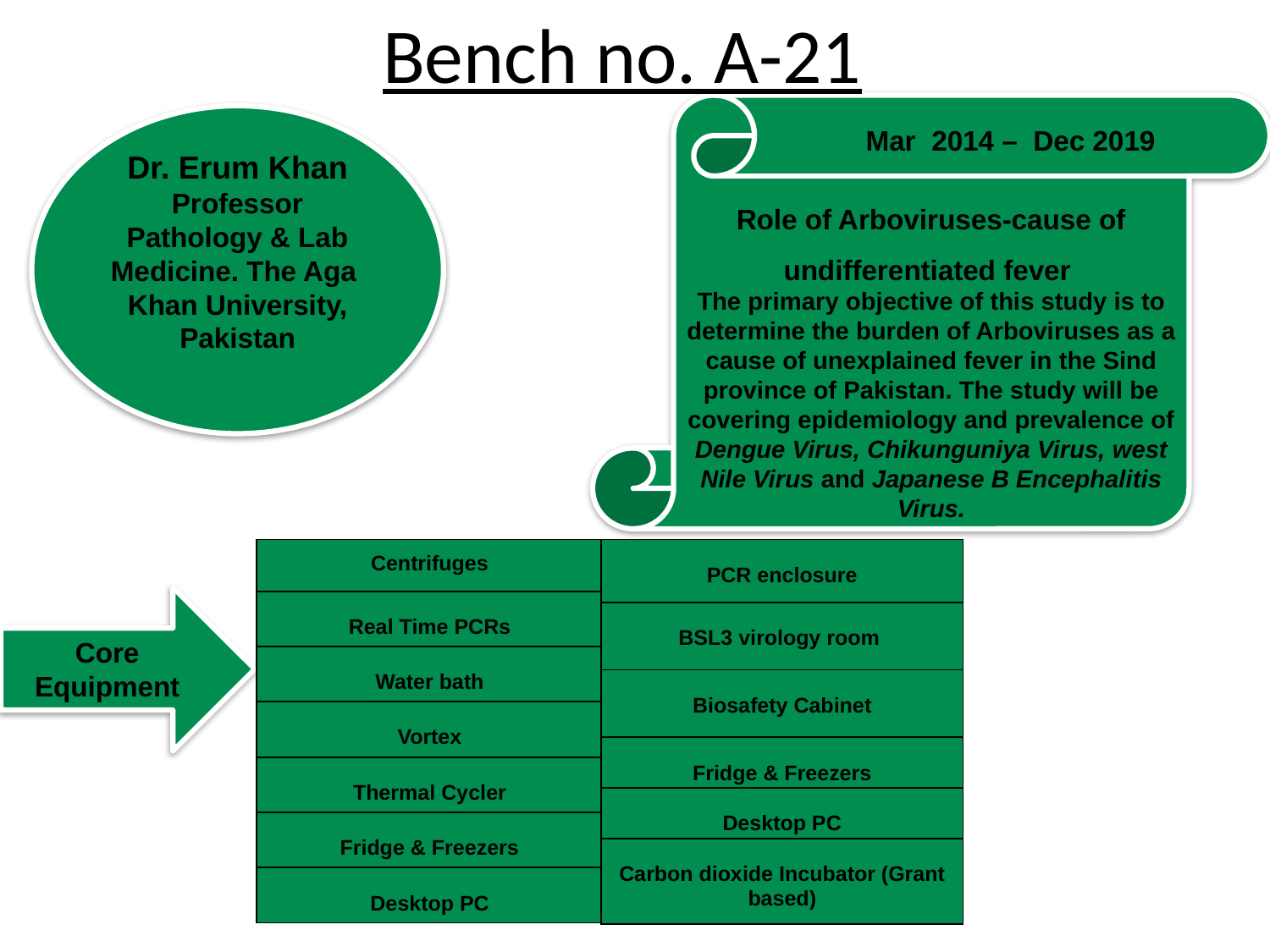

Bench no. A-21

Role of Arboviruses-cause of undifferentiated fever
The primary objective of this study is to determine the burden of Arboviruses as a cause of unexplained fever in the Sind province of Pakistan. The study will be covering epidemiology and prevalence of Dengue Virus, Chikunguniya Virus, west Nile Virus and Japanese B Encephalitis Virus.
Dr. Erum Khan
Professor
Pathology & Lab Medicine. The Aga  Khan University, Pakistan

Mar  2014 –  Dec 2019
| Centrifuges |
| --- |
| Real Time PCRs |
| Water bath |
| Vortex |
| Thermal Cycler |
| Fridge & Freezers |
| Desktop PC |
| PCR enclosure |
| --- |
| BSL3 virology room |
| Biosafety Cabinet |
| Fridge & Freezers |
| Desktop PC |
| Carbon dioxide Incubator (Grant based) |
Core Equipment